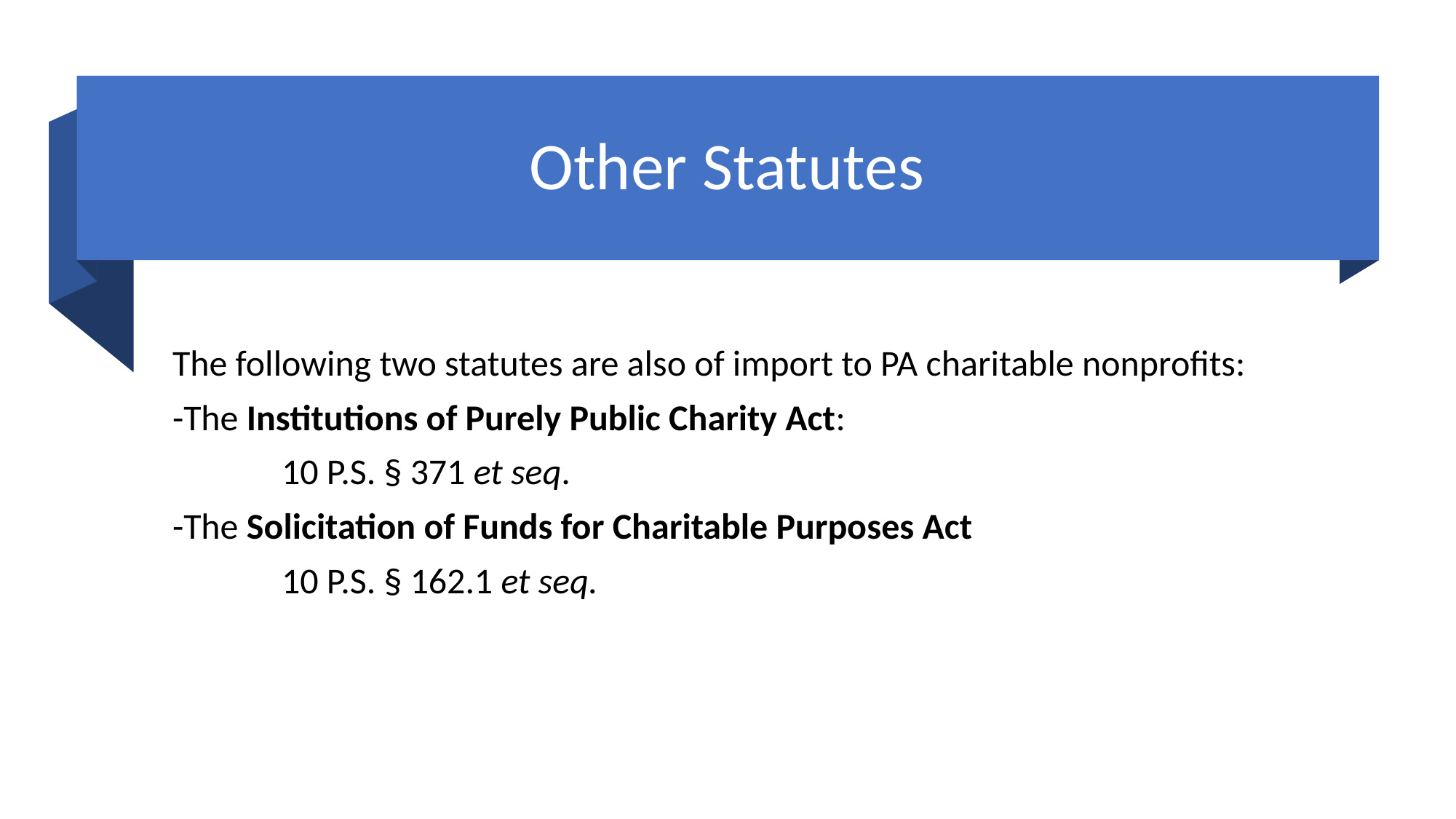

# Other Statutes

The following two statutes are also of import to PA charitable nonprofits:
-The Institutions of Purely Public Charity Act:
	10 P.S. § 371 et seq.
-The Solicitation of Funds for Charitable Purposes Act
	10 P.S. § 162.1 et seq.
9